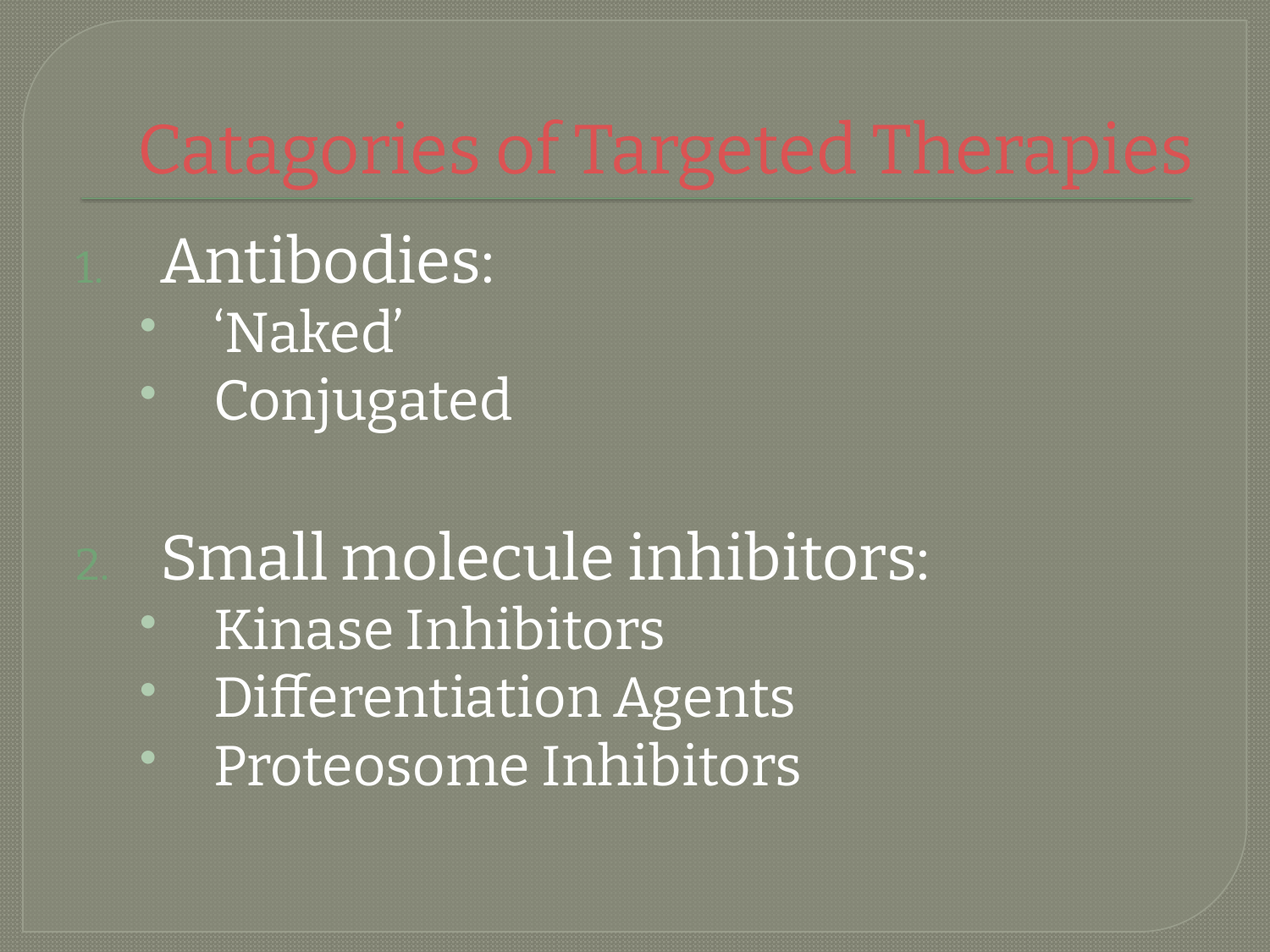

# Catagories of Targeted Therapies
Antibodies:
‘Naked’
Conjugated

Small molecule inhibitors:
Kinase Inhibitors
Differentiation Agents
Proteosome Inhibitors